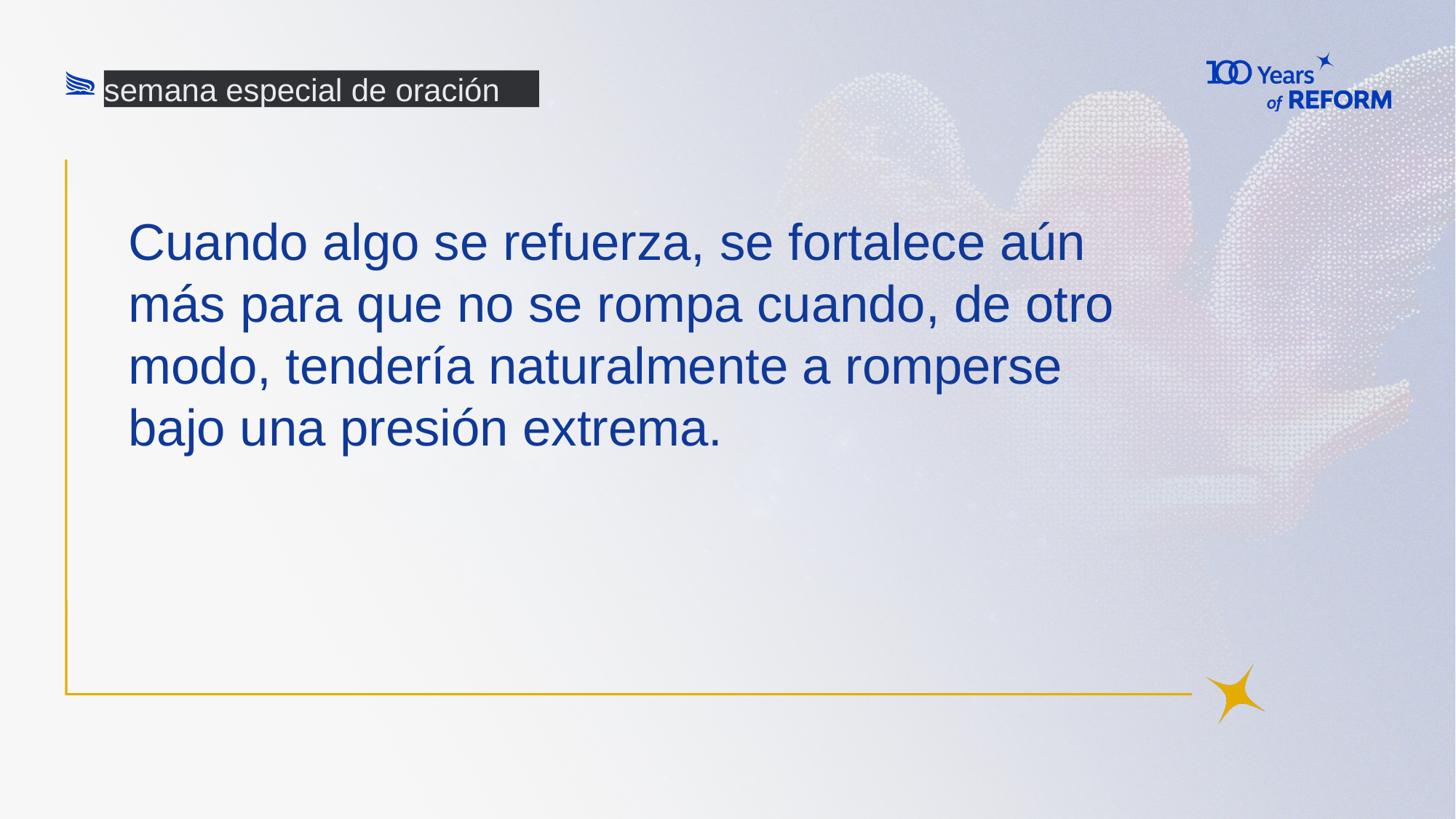

semana especial de oración
# Cuando algo se refuerza, se fortalece aún más para que no se rompa cuando, de otro modo, tendería naturalmente a romperse bajo una presión extrema.